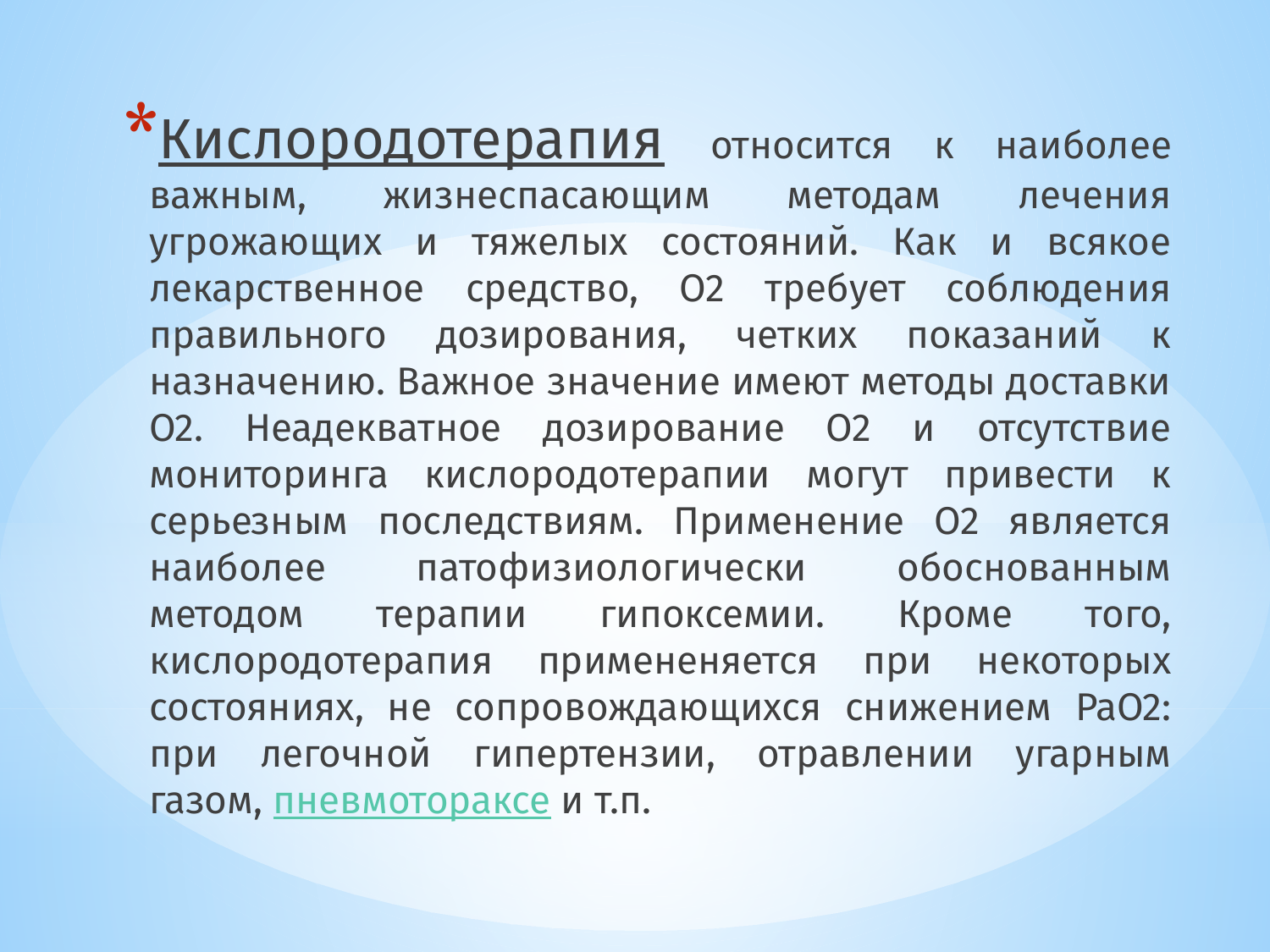

#
Кислородотерапия относится к наиболее важным, жизнеспасающим методам лечения угрожающих и тяжелых состояний. Как и всякое лекарственное средство, O2 требует соблюдения правильного дозирования, четких показаний к назначению. Важное значение имеют методы доставки O2. Неадекватное дозирование O2 и отсутствие мониторинга кислородотерапии могут привести к серьезным последствиям. Применение O2 является наиболее патофизиологически обоснованным методом терапии гипоксемии. Кроме того, кислородотерапия примененяется при некоторых состояниях, не сопровождающихся снижением РаO2: при легочной гипертензии, отравлении угарным газом, пневмотораксе и т.п.